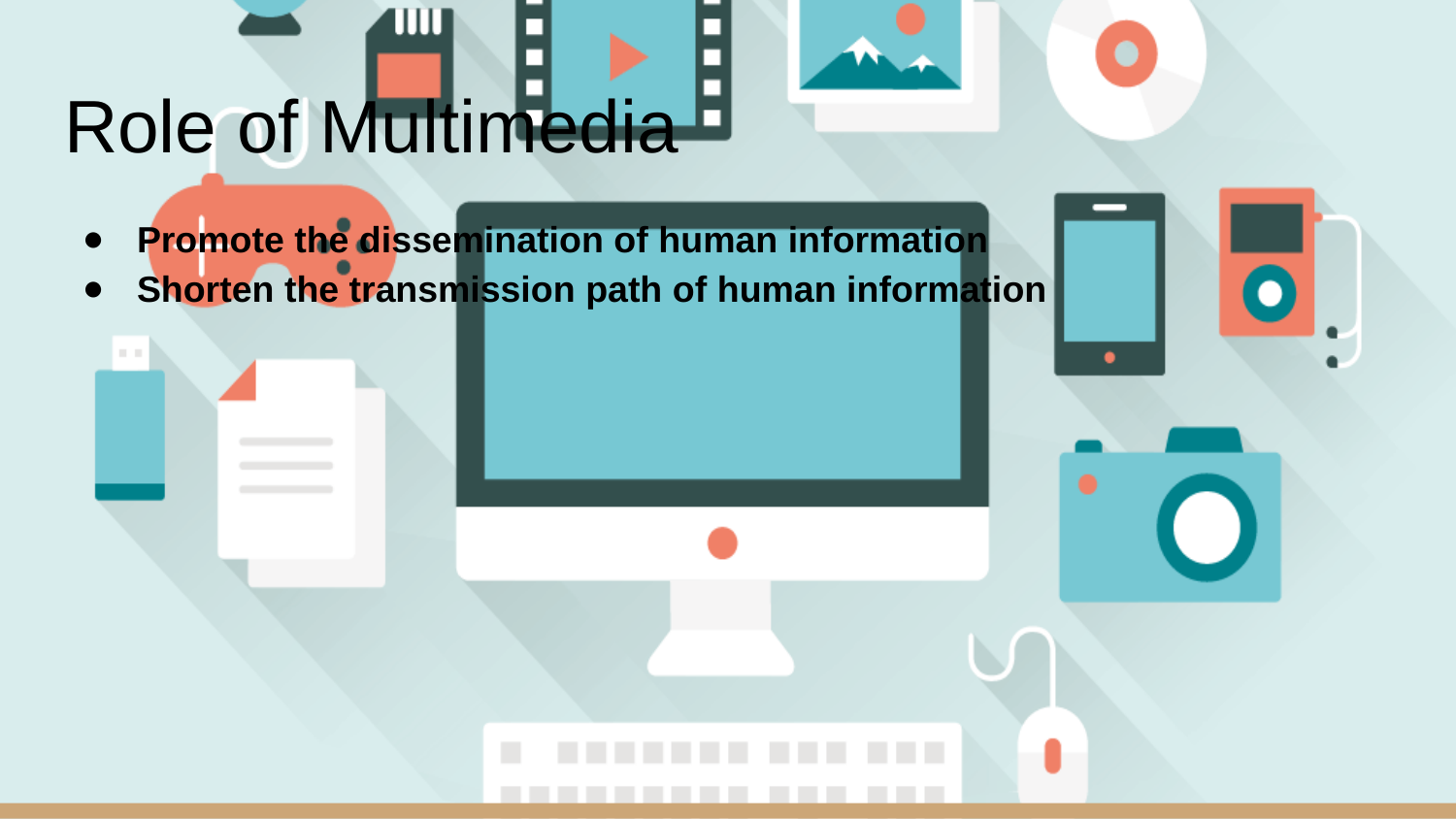

# Role of Multimedia
Promote the dissemination of human information
Shorten the transmission path of human information